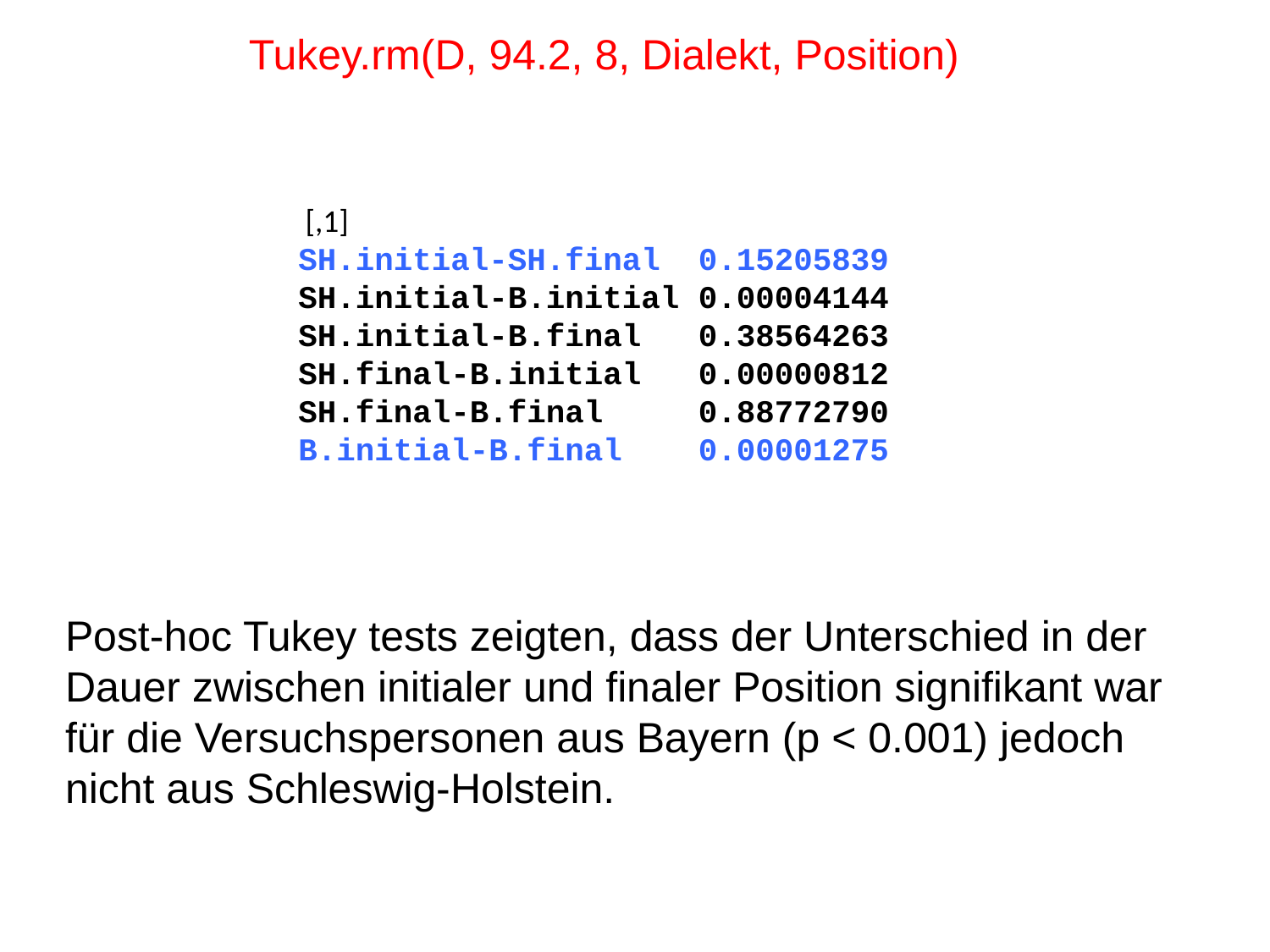

Tukey.rm(D, 94.2, 8, Dialekt, Position)
 [,1]
SH.initial-SH.final  0.15205839
SH.initial-B.initial 0.00004144
SH.initial-B.final   0.38564263
SH.final-B.initial   0.00000812
SH.final-B.final     0.88772790
B.initial-B.final    0.00001275
Post-hoc Tukey tests zeigten, dass der Unterschied in der Dauer zwischen initialer und finaler Position signifikant war für die Versuchspersonen aus Bayern (p < 0.001) jedoch nicht aus Schleswig-Holstein.